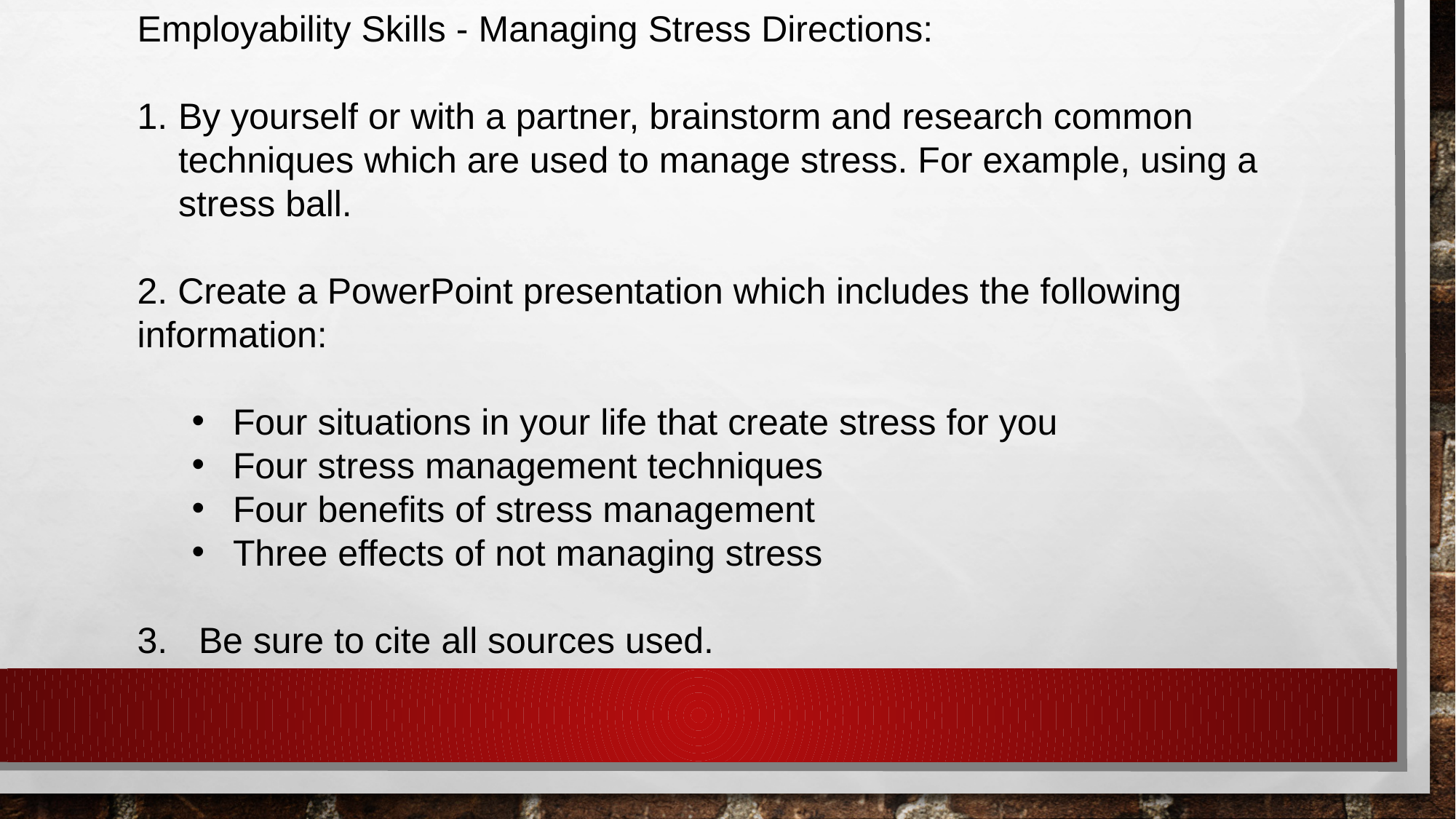

Employability Skills - Managing Stress Directions:

By yourself or with a partner, brainstorm and research common techniques which are used to manage stress. For example, using a stress ball.

2. Create a PowerPoint presentation which includes the following information:

Four situations in your life that create stress for you
Four stress management techniques
Four benefits of stress management
Three effects of not managing stress

Be sure to cite all sources used.